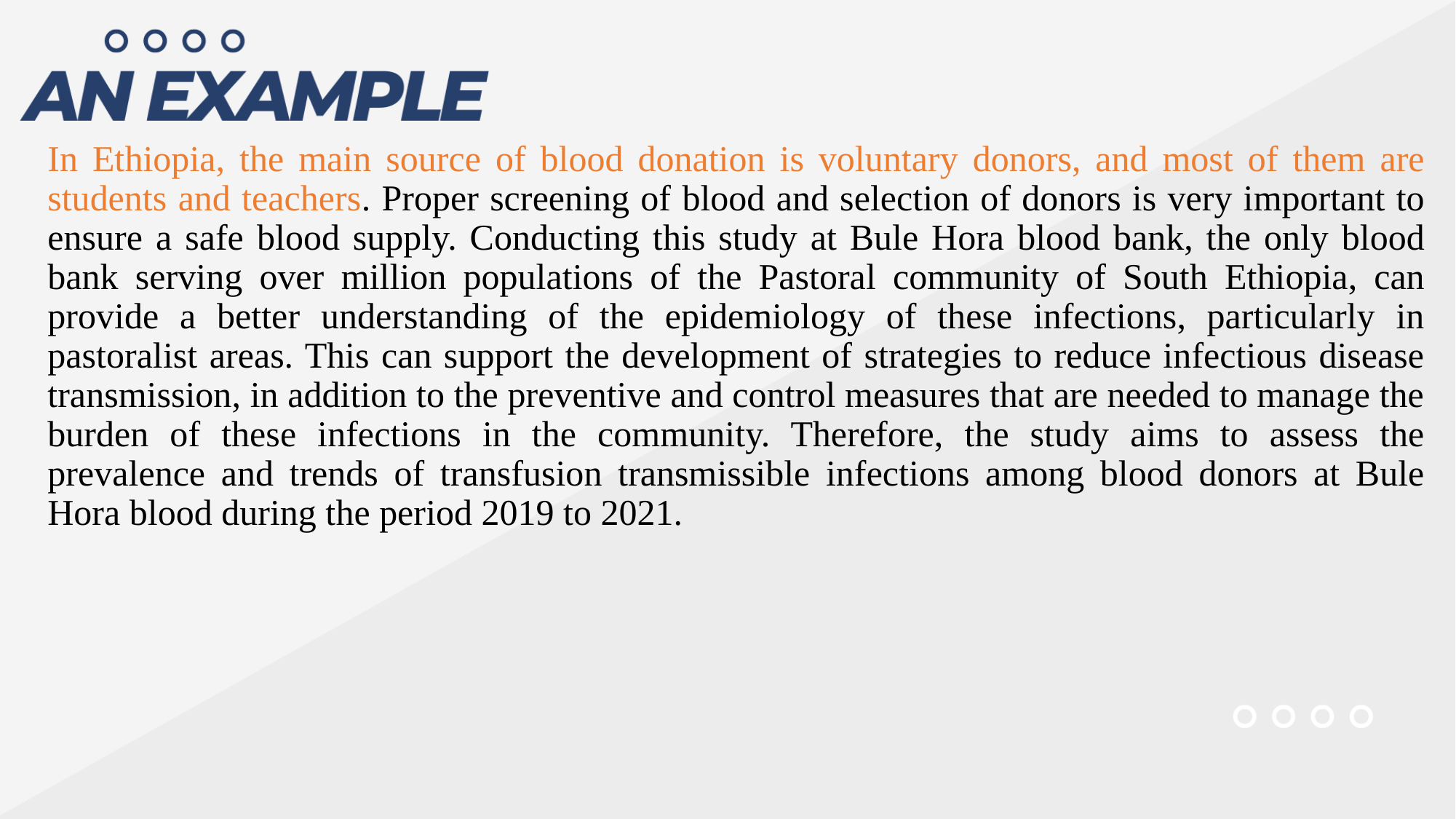

In Ethiopia, the main source of blood donation is voluntary donors, and most of them are students and teachers. Proper screening of blood and selection of donors is very important to ensure a safe blood supply. Conducting this study at Bule Hora blood bank, the only blood bank serving over million populations of the Pastoral community of South Ethiopia, can provide a better understanding of the epidemiology of these infections, particularly in pastoralist areas. This can support the development of strategies to reduce infectious disease transmission, in addition to the preventive and control measures that are needed to manage the burden of these infections in the community. Therefore, the study aims to assess the prevalence and trends of transfusion transmissible infections among blood donors at Bule Hora blood during the period 2019 to 2021.